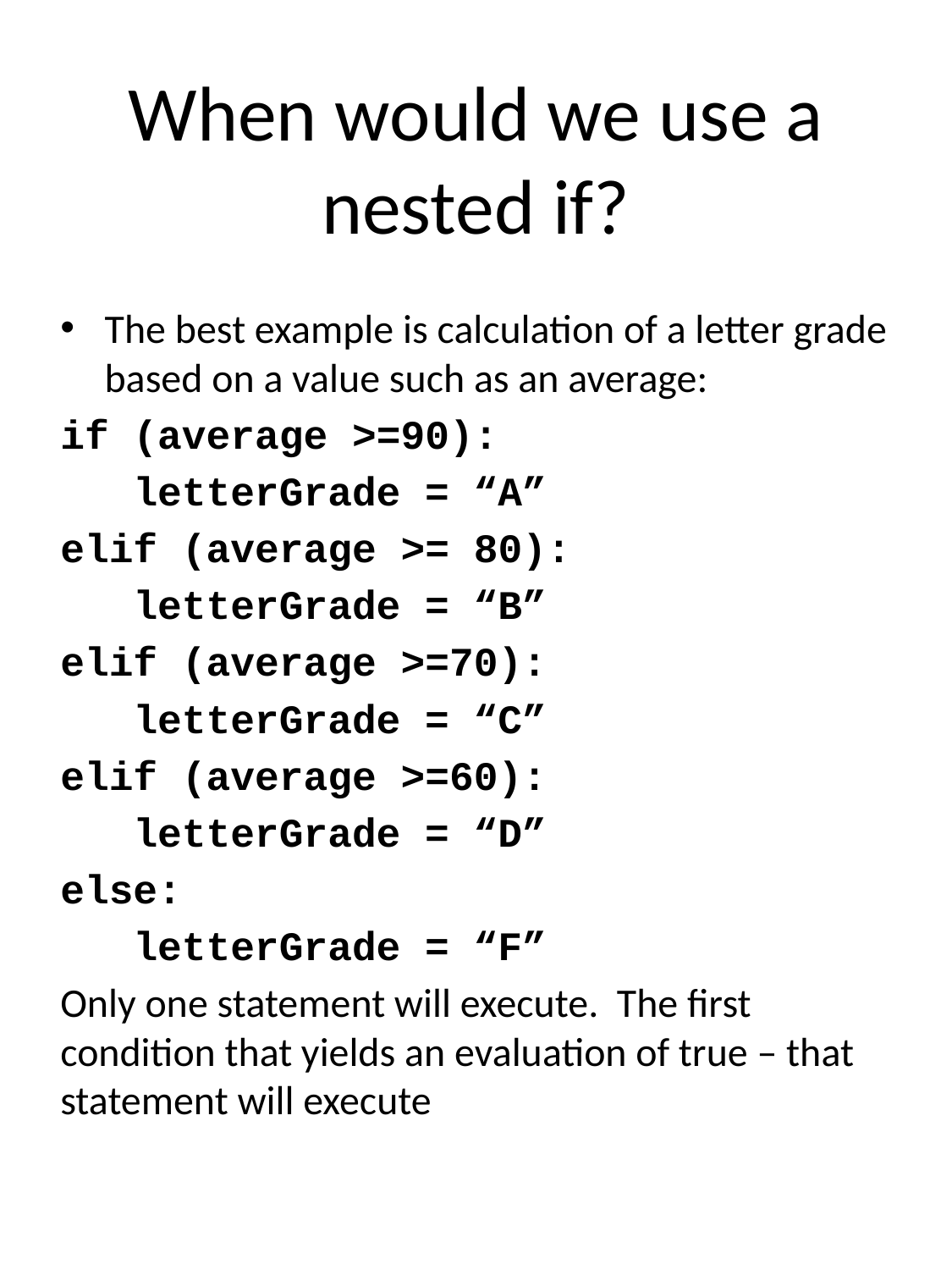

# When would we use a nested if?
The best example is calculation of a letter grade based on a value such as an average:
if (average >=90):
   letterGrade = “A”
elif (average >= 80):
   letterGrade = “B”
elif (average >=70):
   letterGrade = “C”
elif (average >=60):
   letterGrade = “D”
else:
   letterGrade = “F”
Only one statement will execute.  The first condition that yields an evaluation of true – that statement will execute